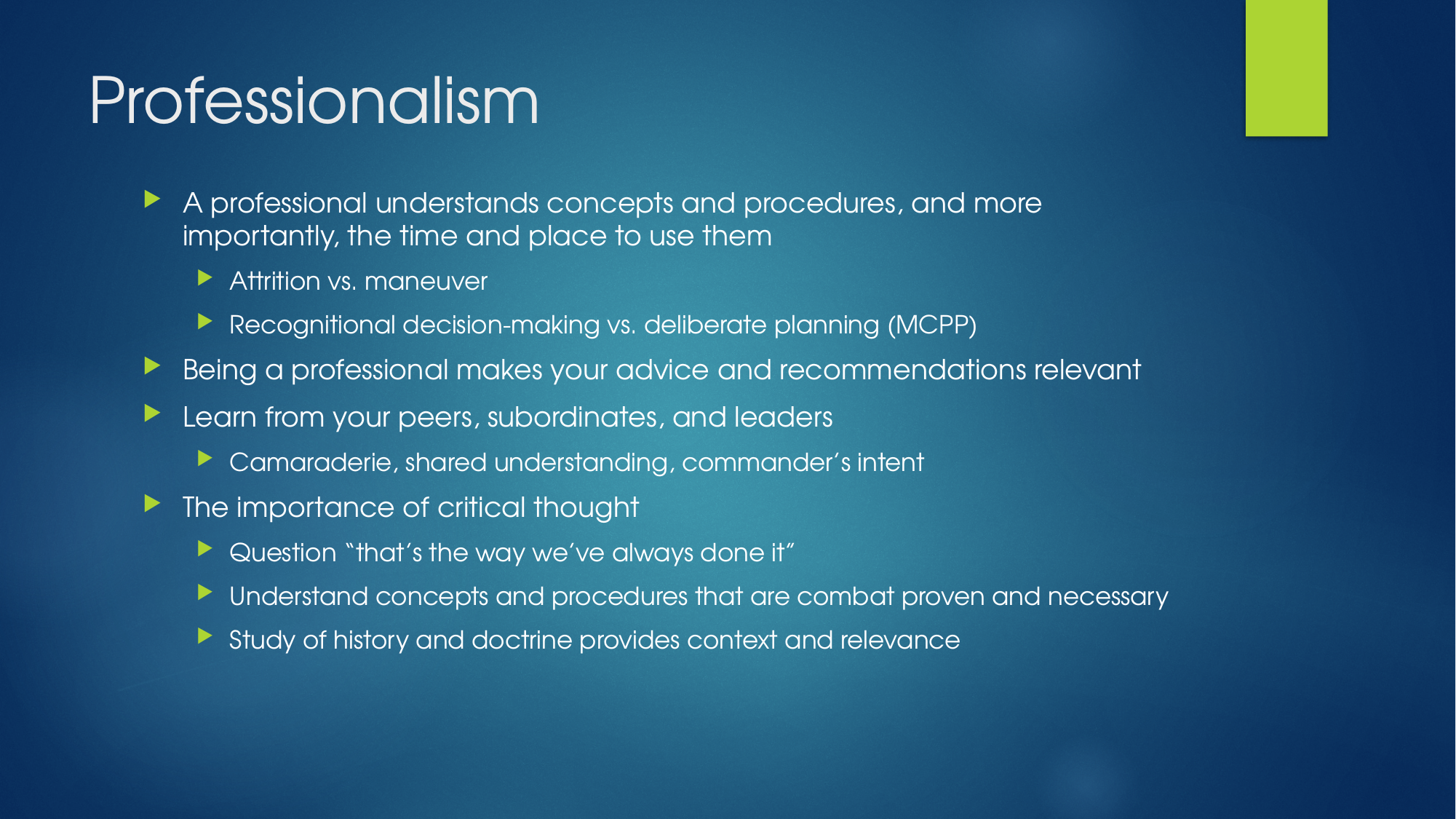

# Professionalism
A professional understands concepts and procedures, and more importantly, the time and place to use them
Attrition vs. maneuver
Recognitional decision-making vs. deliberate planning (MCPP)
Being a professional makes your advice and recommendations relevant
Learn from your peers, subordinates, and leaders
Camaraderie, shared understanding, commander’s intent
The importance of critical thought
Question “that’s the way we’ve always done it”
Understand concepts and procedures that are combat proven and necessary
Study of history and doctrine provides context and relevance